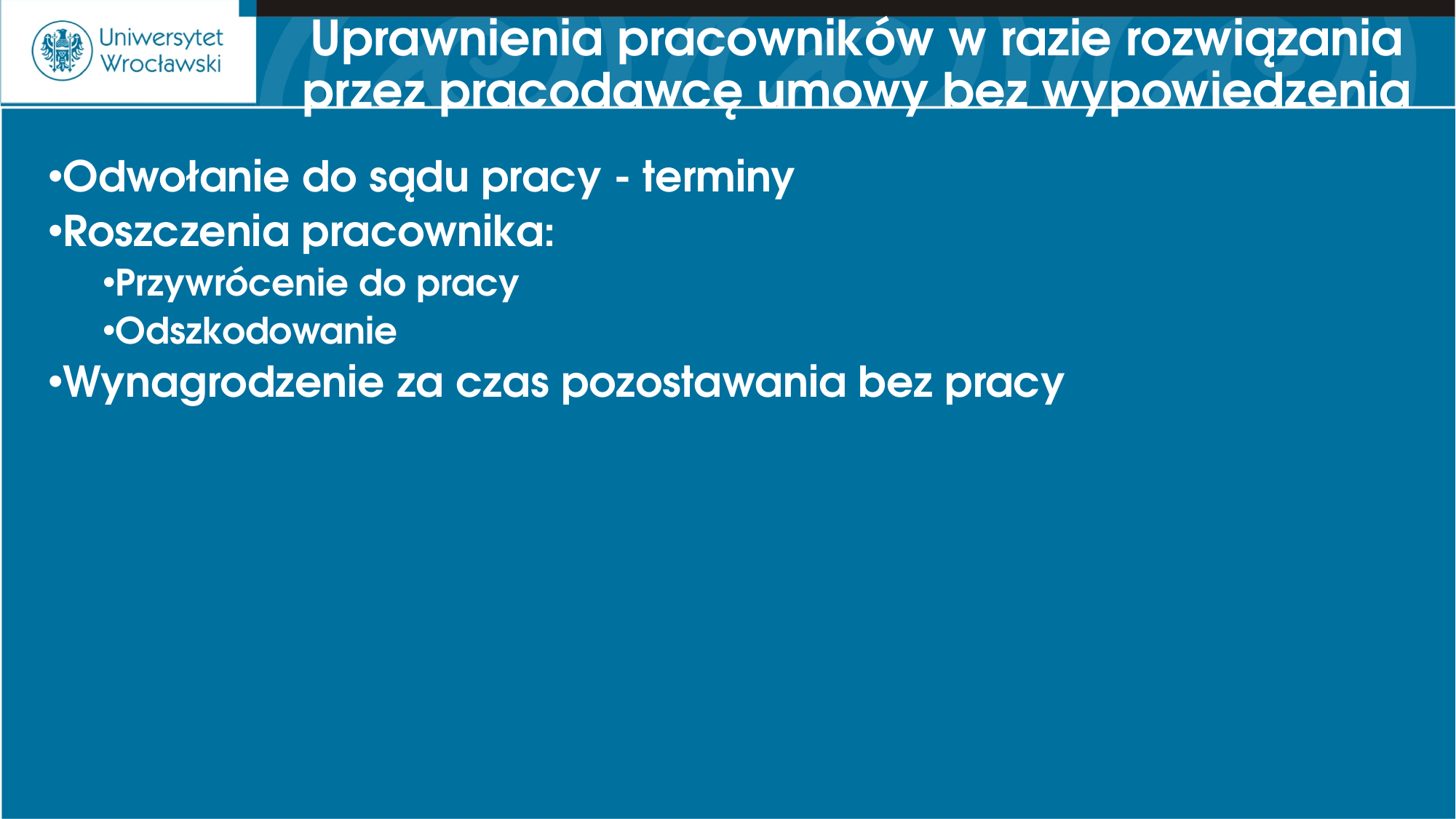

# Uprawnienia pracowników w razie rozwiązania przez pracodawcę umowy bez wypowiedzenia
Odwołanie do sądu pracy - terminy
Roszczenia pracownika:
Przywrócenie do pracy
Odszkodowanie
Wynagrodzenie za czas pozostawania bez pracy